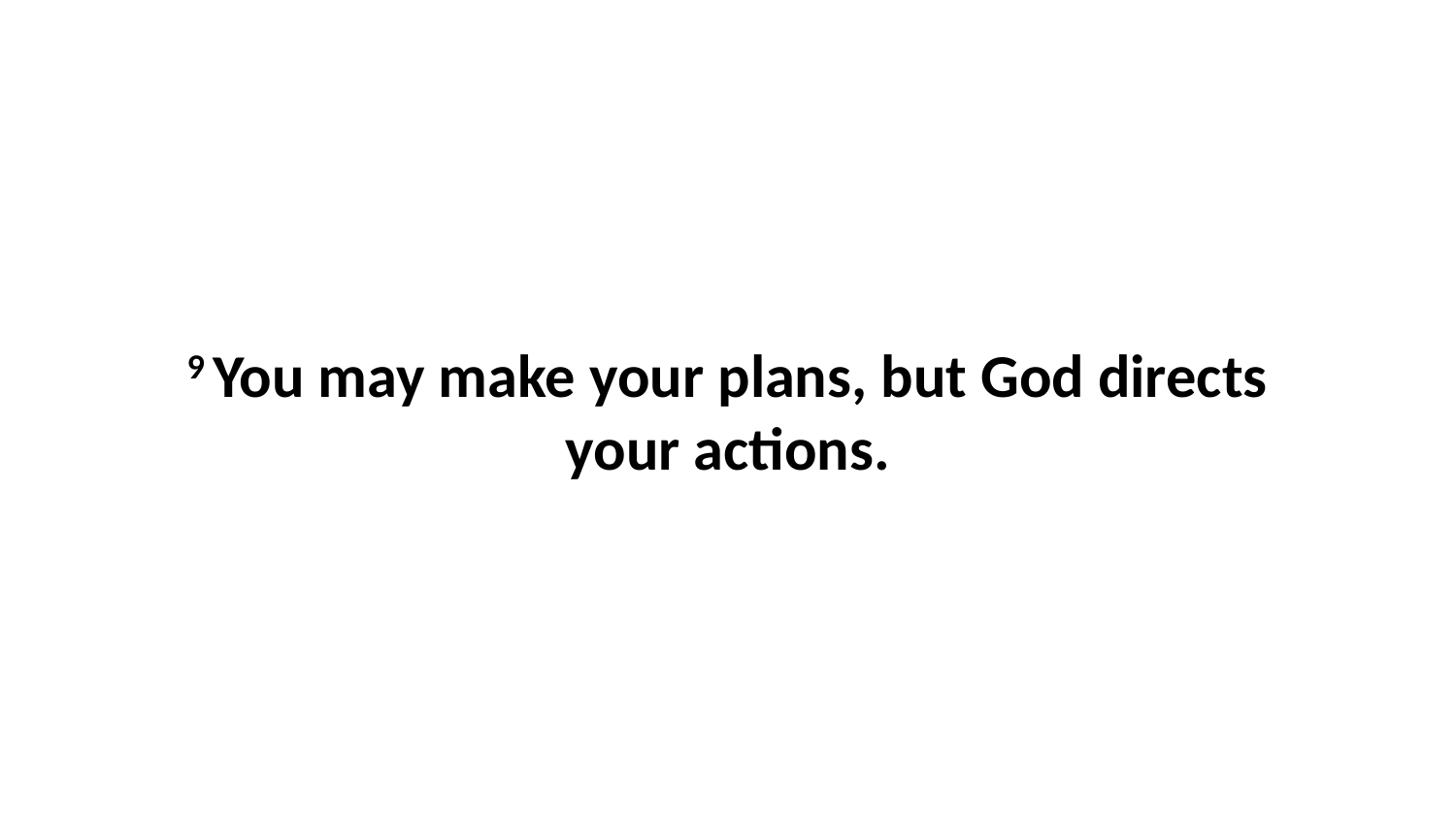

9 You may make your plans, but God directs your actions.